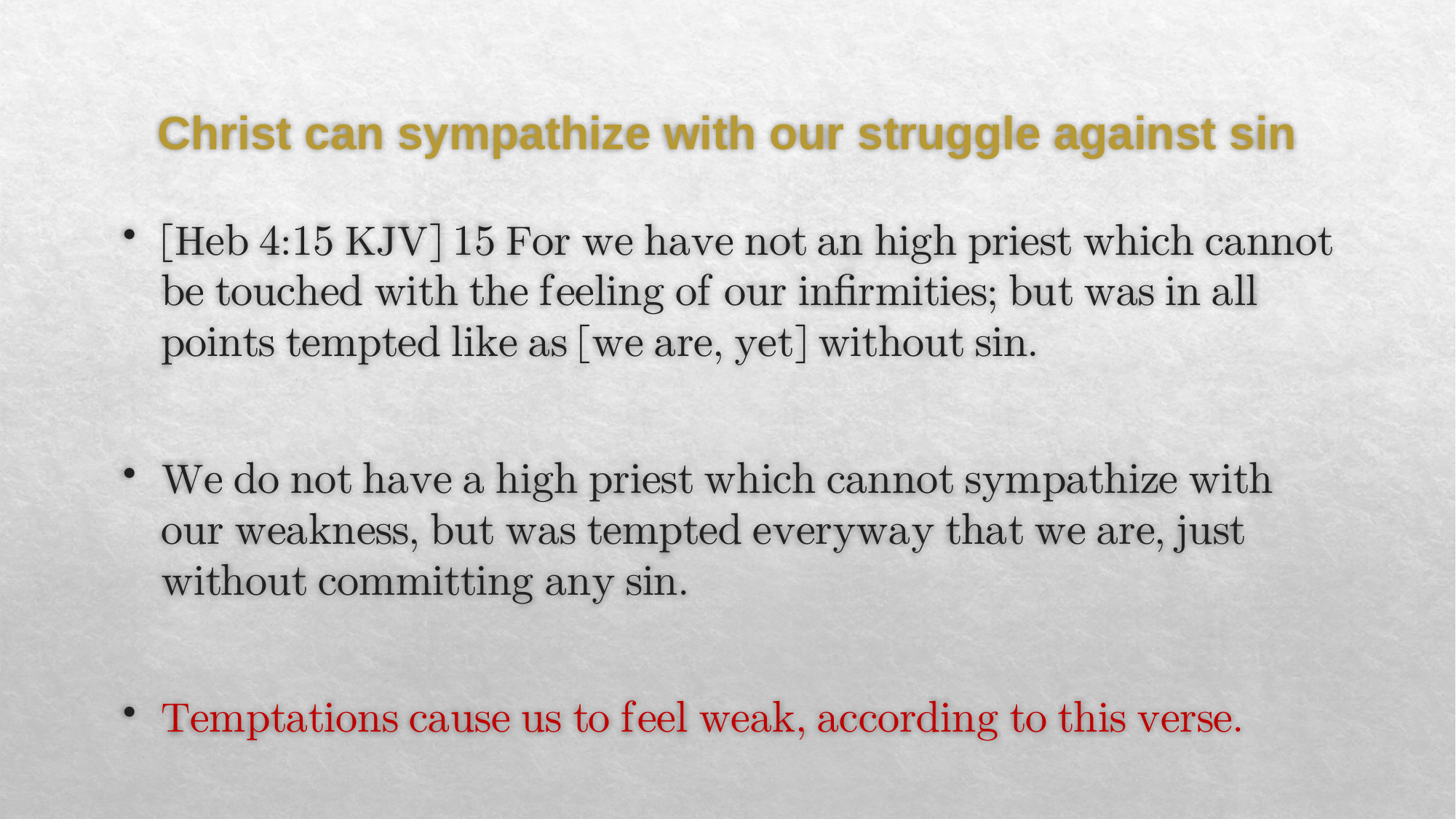

# Christ can sympathize with our struggle against sin
[Heb 4:15 KJV] 15 For we have not an high priest which cannot be touched with the feeling of our infirmities; but was in all points tempted like as [we are, yet] without sin.

We do not have a high priest which cannot sympathize with our weakness, but was tempted everyway that we are, just without committing any sin.

Temptations cause us to feel weak, according to this verse.